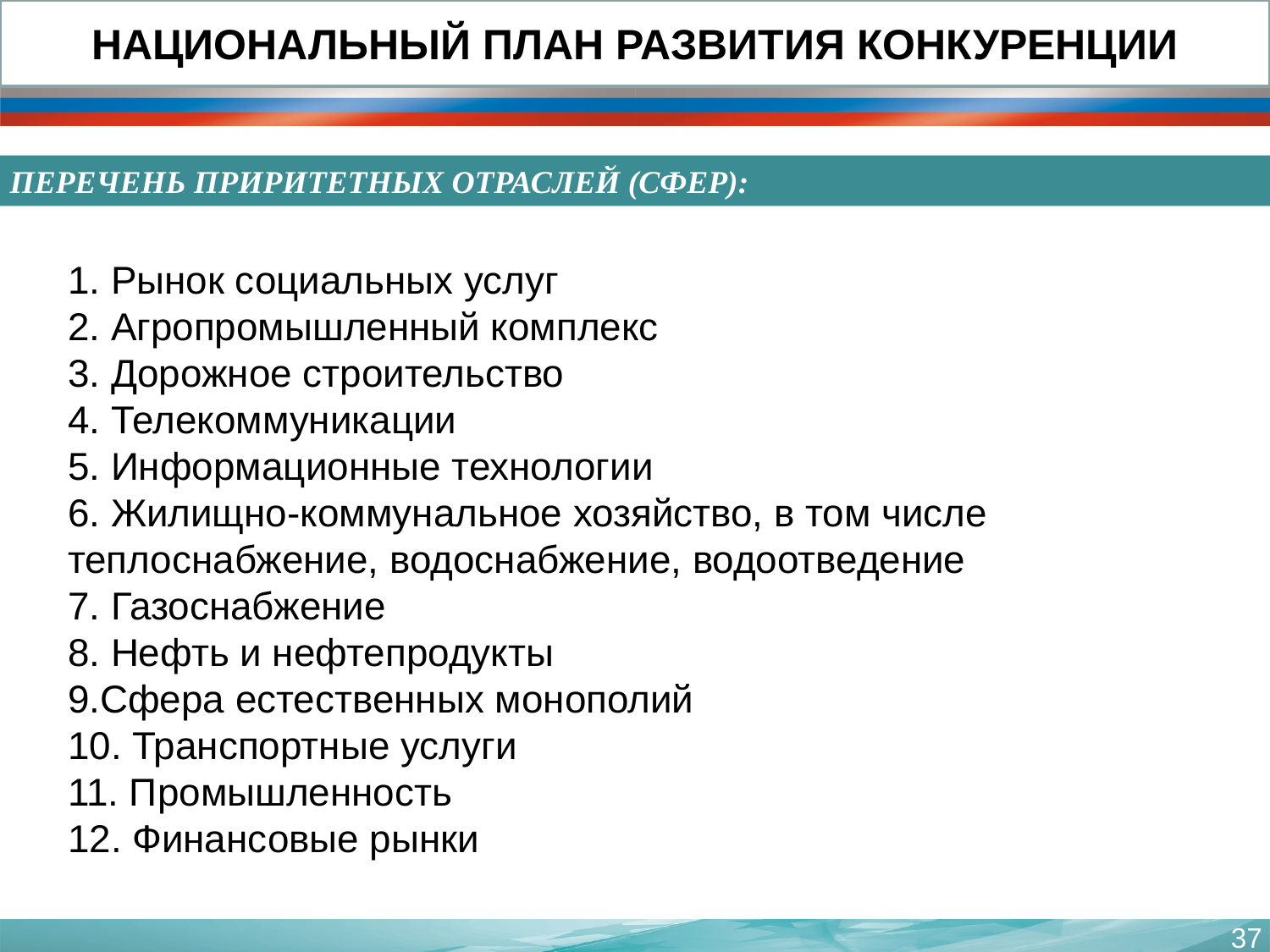

НАЦИОНАЛЬНЫЙ ПЛАН РАЗВИТИЯ КОНКУРЕНЦИИ
ПЕРЕЧЕНЬ ПРИРИТЕТНЫХ ОТРАСЛЕЙ (СФЕР):
1. Рынок социальных услуг
2. Агропромышленный комплекс
3. Дорожное строительство
4. Телекоммуникации
5. Информационные технологии
6. Жилищно-коммунальное хозяйство, в том числе теплоснабжение, водоснабжение, водоотведение
7. Газоснабжение
8. Нефть и нефтепродукты
9.Сфера естественных монополий
10. Транспортные услуги
11. Промышленность
12. Финансовые рынки
37